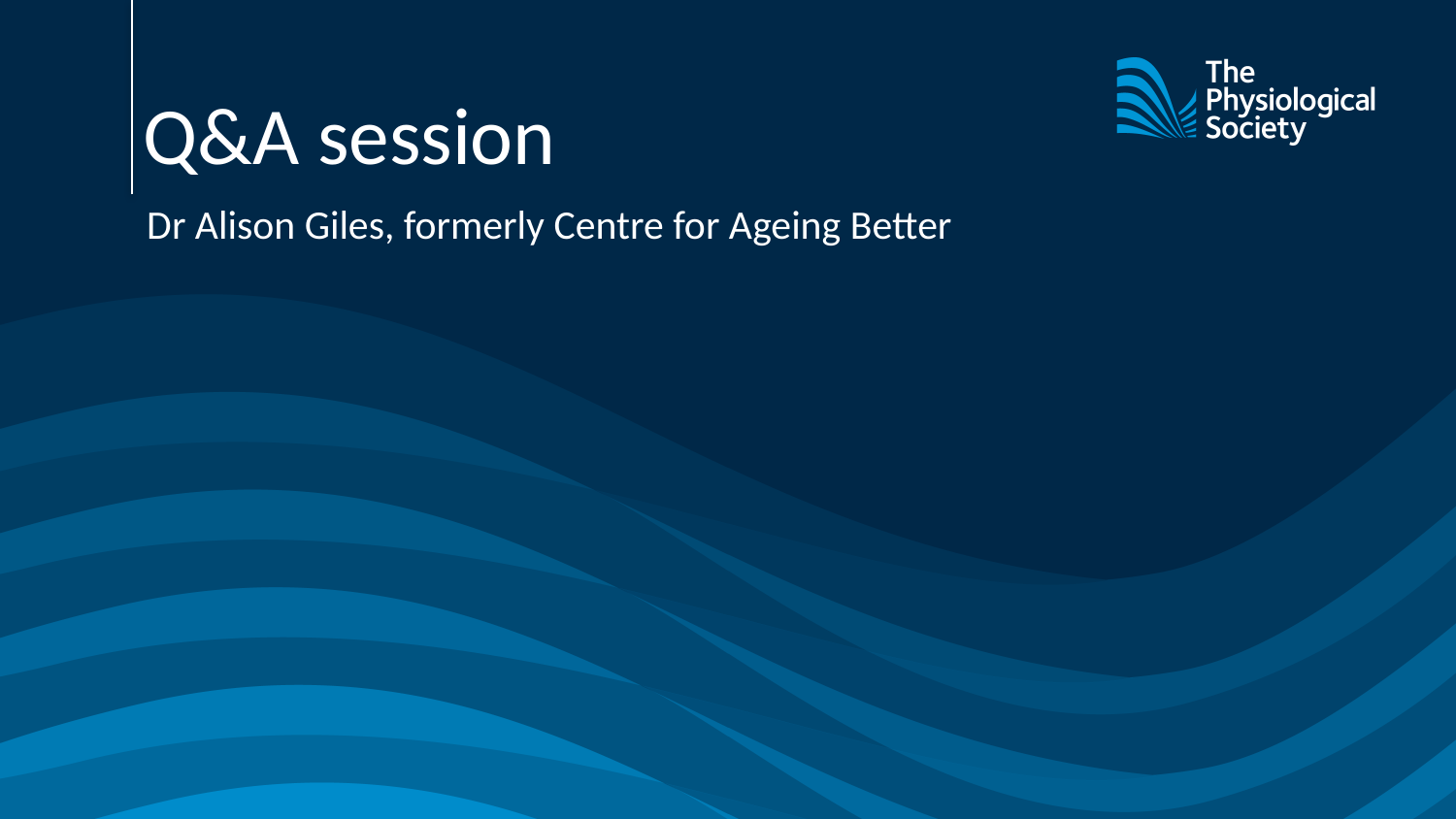

# Q&A session
Dr Alison Giles, formerly Centre for Ageing Better